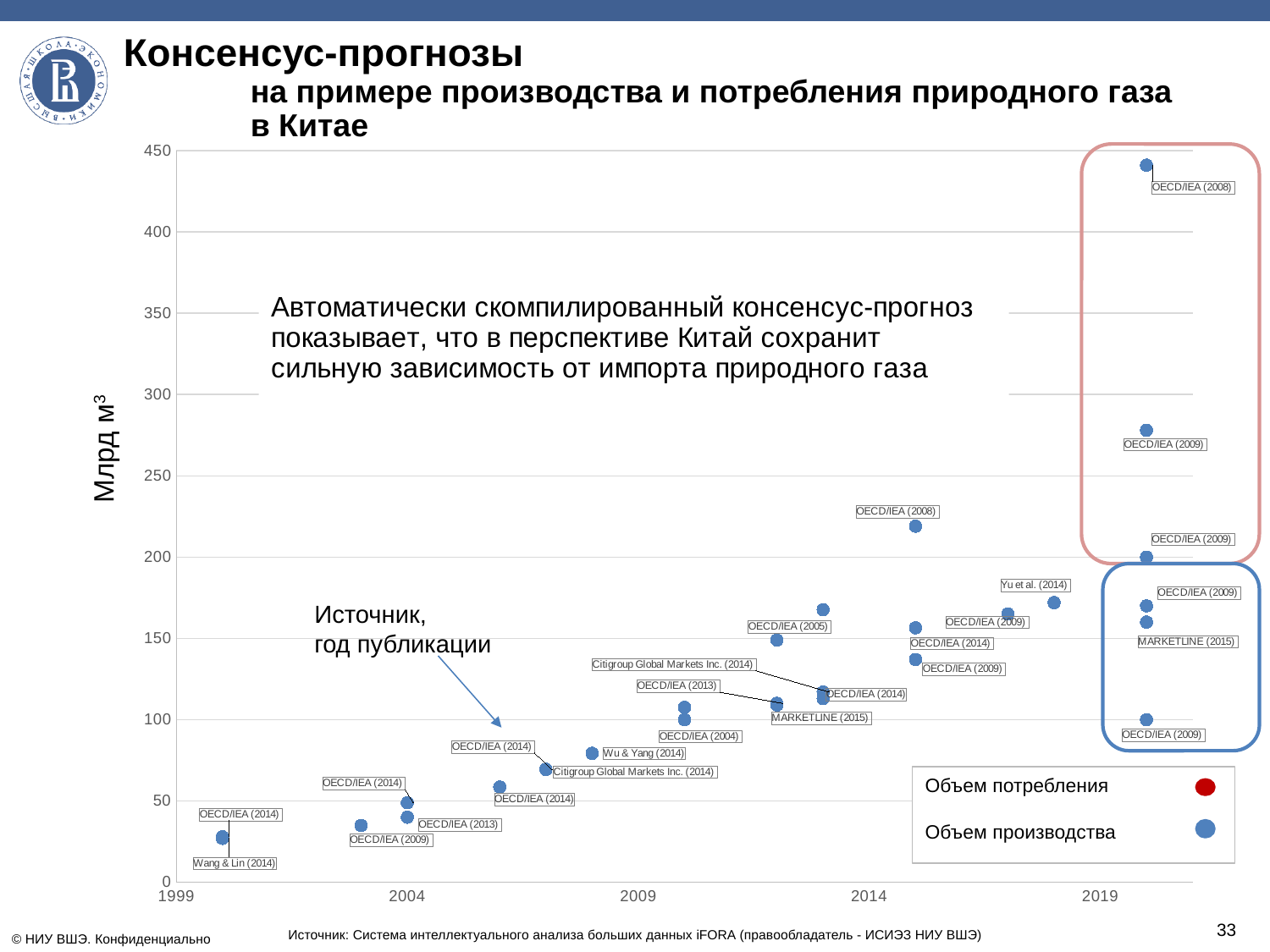

# Консенсус-прогнозы на примере производства и потребления природного газа в Китае

### Chart

| Category |  |
|---|---|
Млрд м3

Источник,
год публикации
Объем потребления
Объем производства

33
Источник: Система интеллектуального анализа больших данных iFORA (правообладатель - ИСИЭЗ НИУ ВШЭ)
© НИУ ВШЭ. Конфиденциально